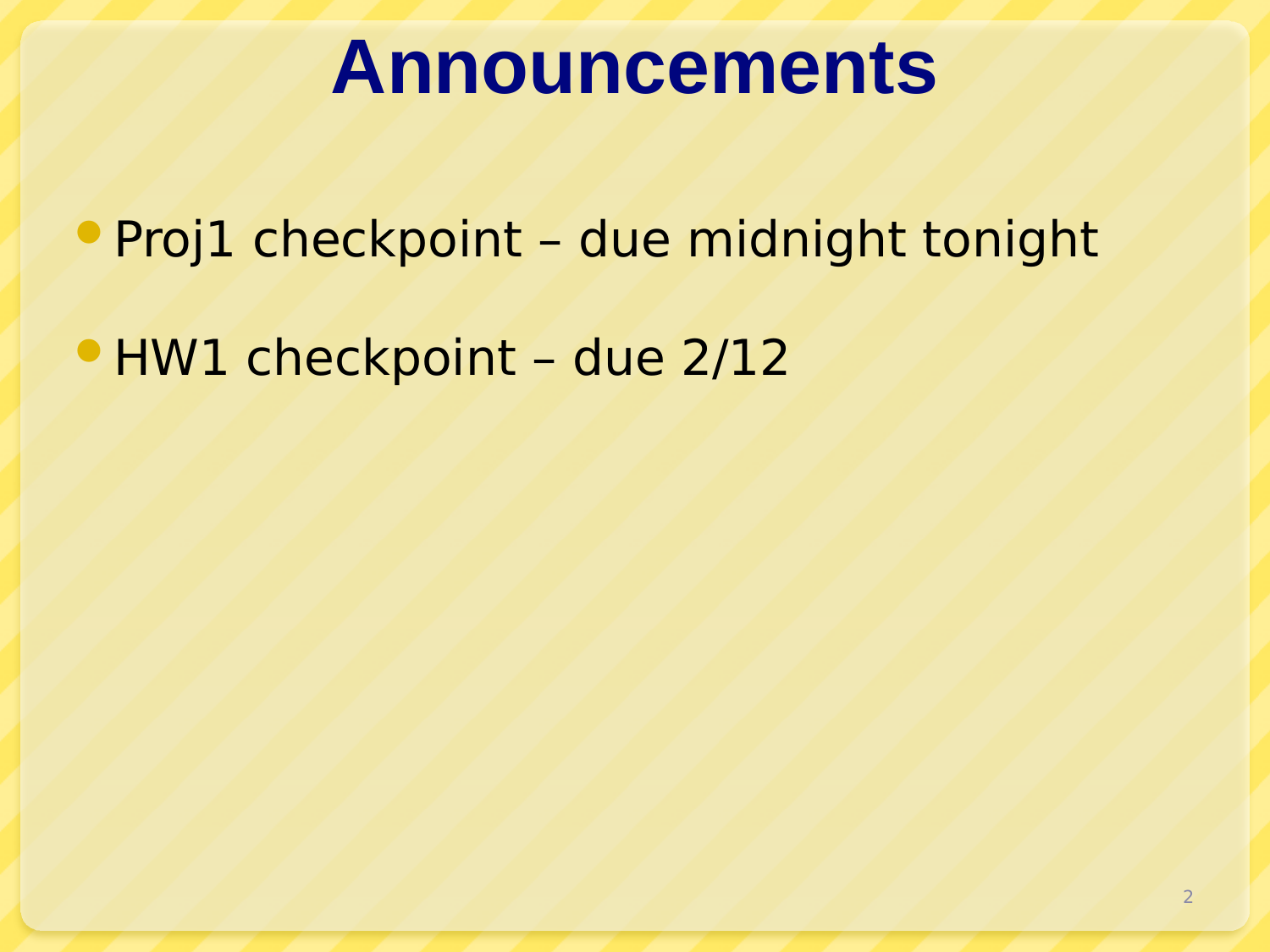

# Announcements
Proj1 checkpoint – due midnight tonight

HW1 checkpoint – due 2/12
2